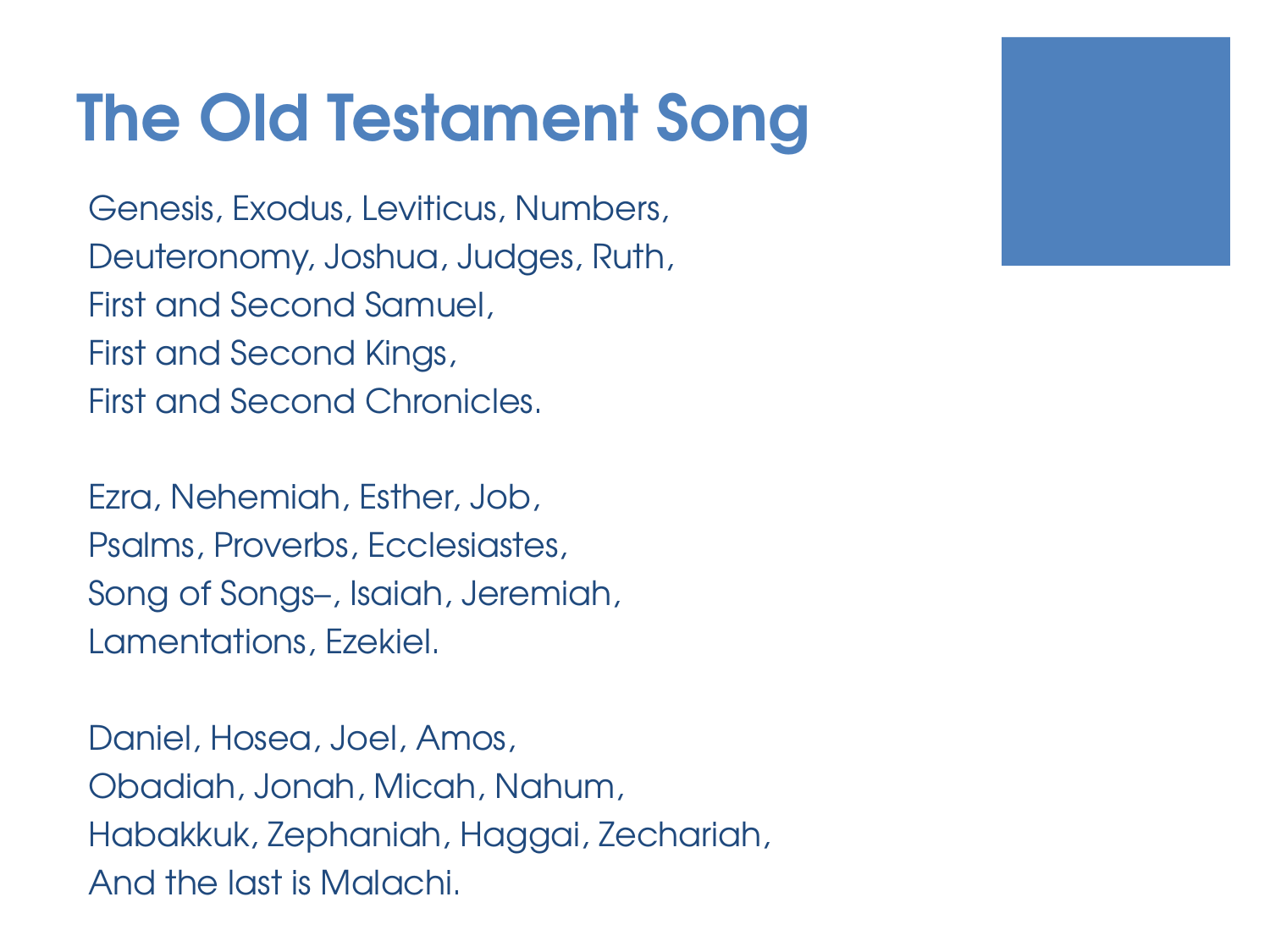

# The Old Testament Song
Genesis, Exodus, Leviticus, Numbers,
Deuteronomy, Joshua, Judges, Ruth,
First and Second Samuel,
First and Second Kings,
First and Second Chronicles.

Ezra, Nehemiah, Esther, Job,
Psalms, Proverbs, Ecclesiastes,
Song of Songs–, Isaiah, Jeremiah,
Lamentations, Ezekiel.

Daniel, Hosea, Joel, Amos,
Obadiah, Jonah, Micah, Nahum,
Habakkuk, Zephaniah, Haggai, Zechariah,
And the last is Malachi.